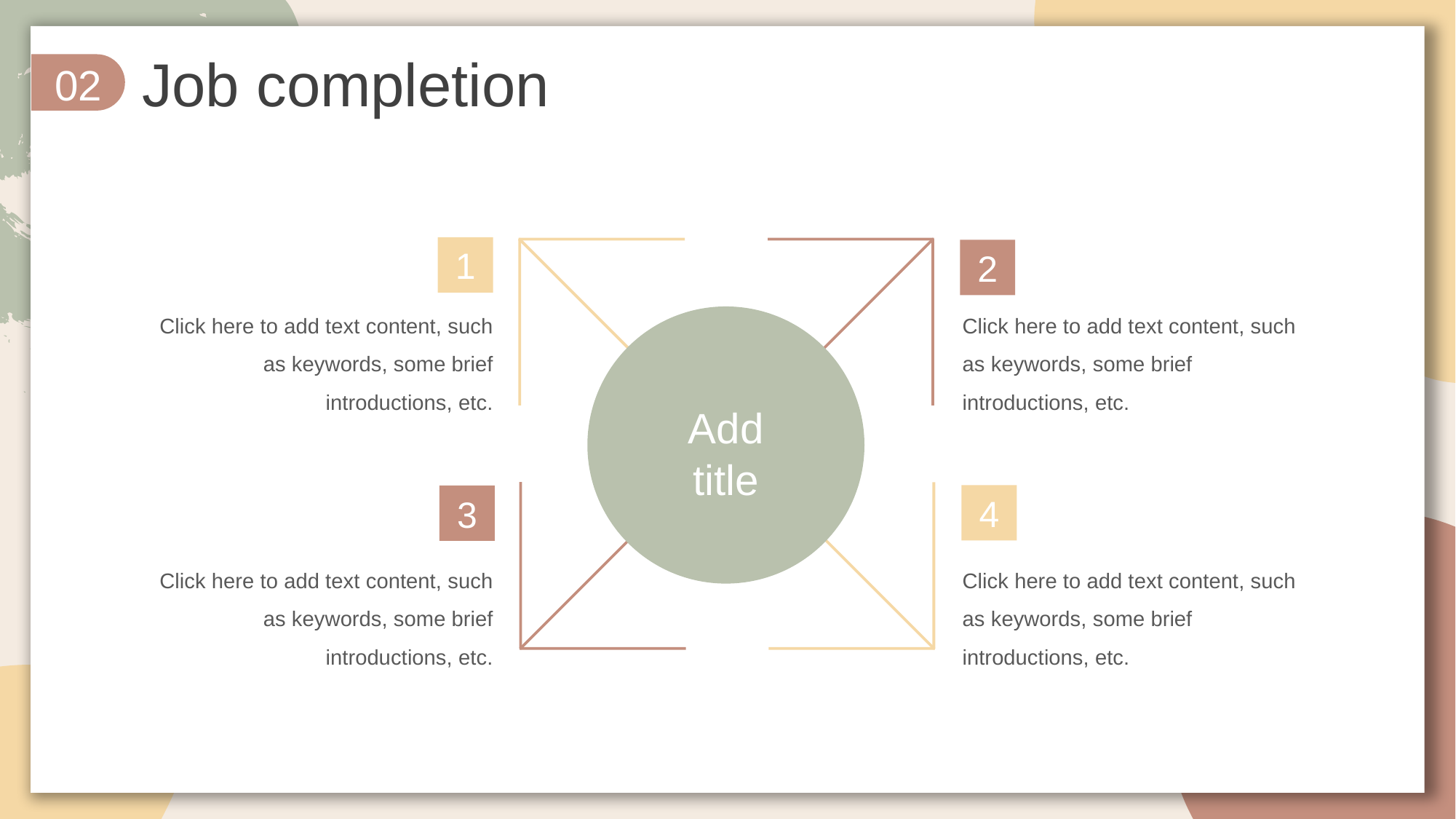

Job completion

02

1
2
Click here to add text content, such as keywords, some brief introductions, etc.
Click here to add text content, such as keywords, some brief introductions, etc.

Add
title

4
3
Click here to add text content, such as keywords, some brief introductions, etc.
Click here to add text content, such as keywords, some brief introductions, etc.